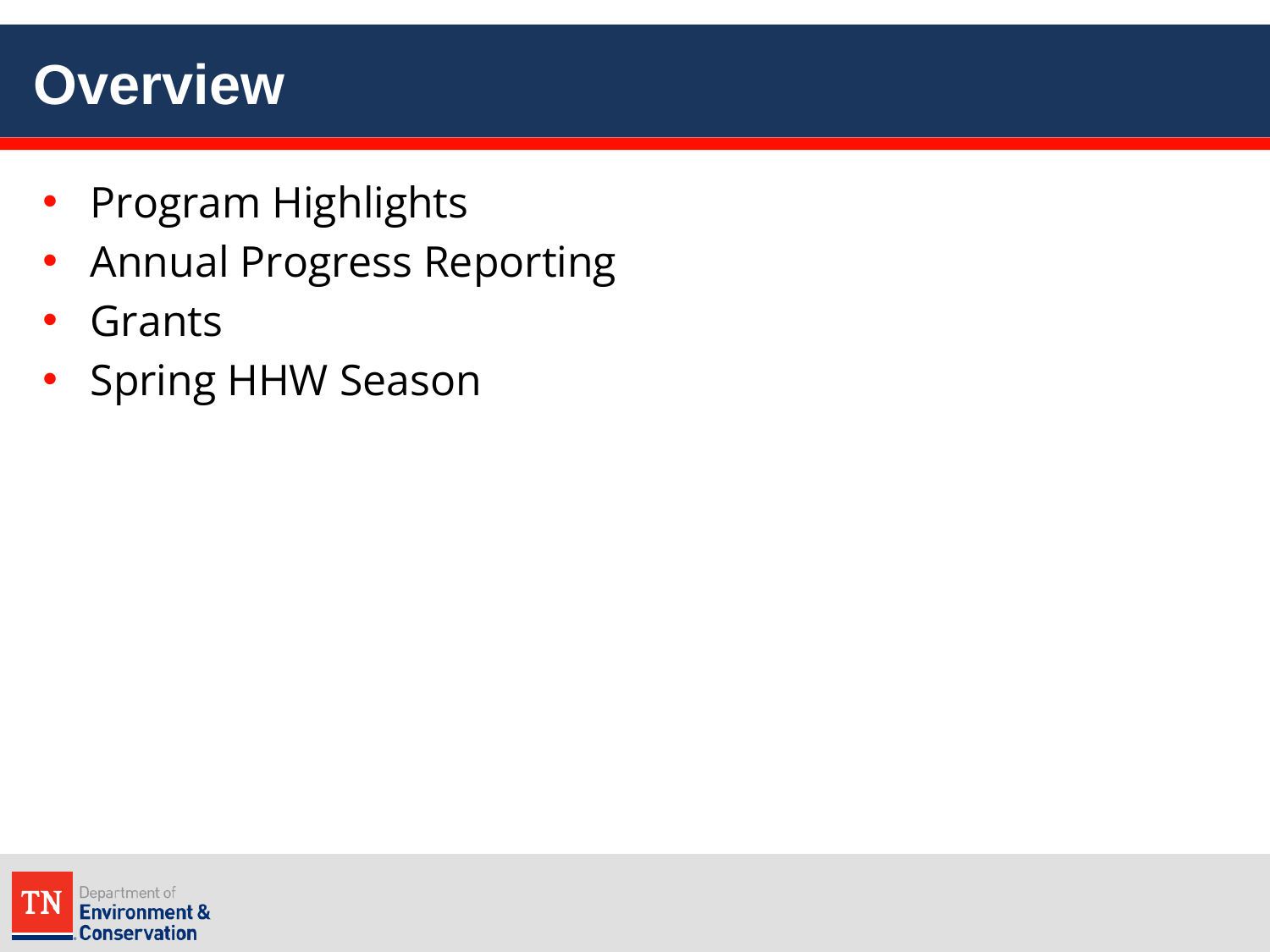

# Overview
Program Highlights
Annual Progress Reporting
Grants
Spring HHW Season